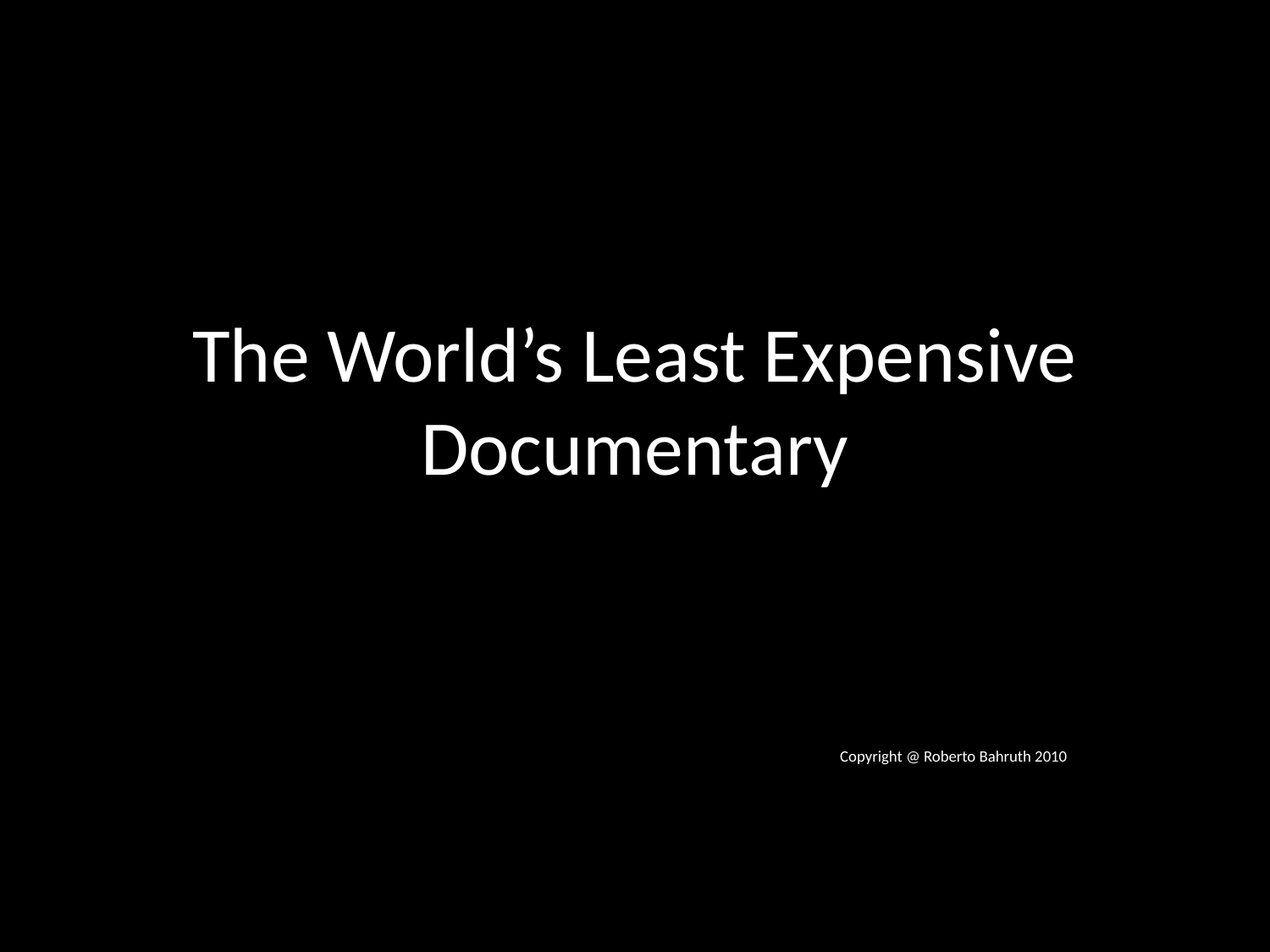

# The World’s Least Expensive Documentary

Copyright @ Roberto Bahruth 2010